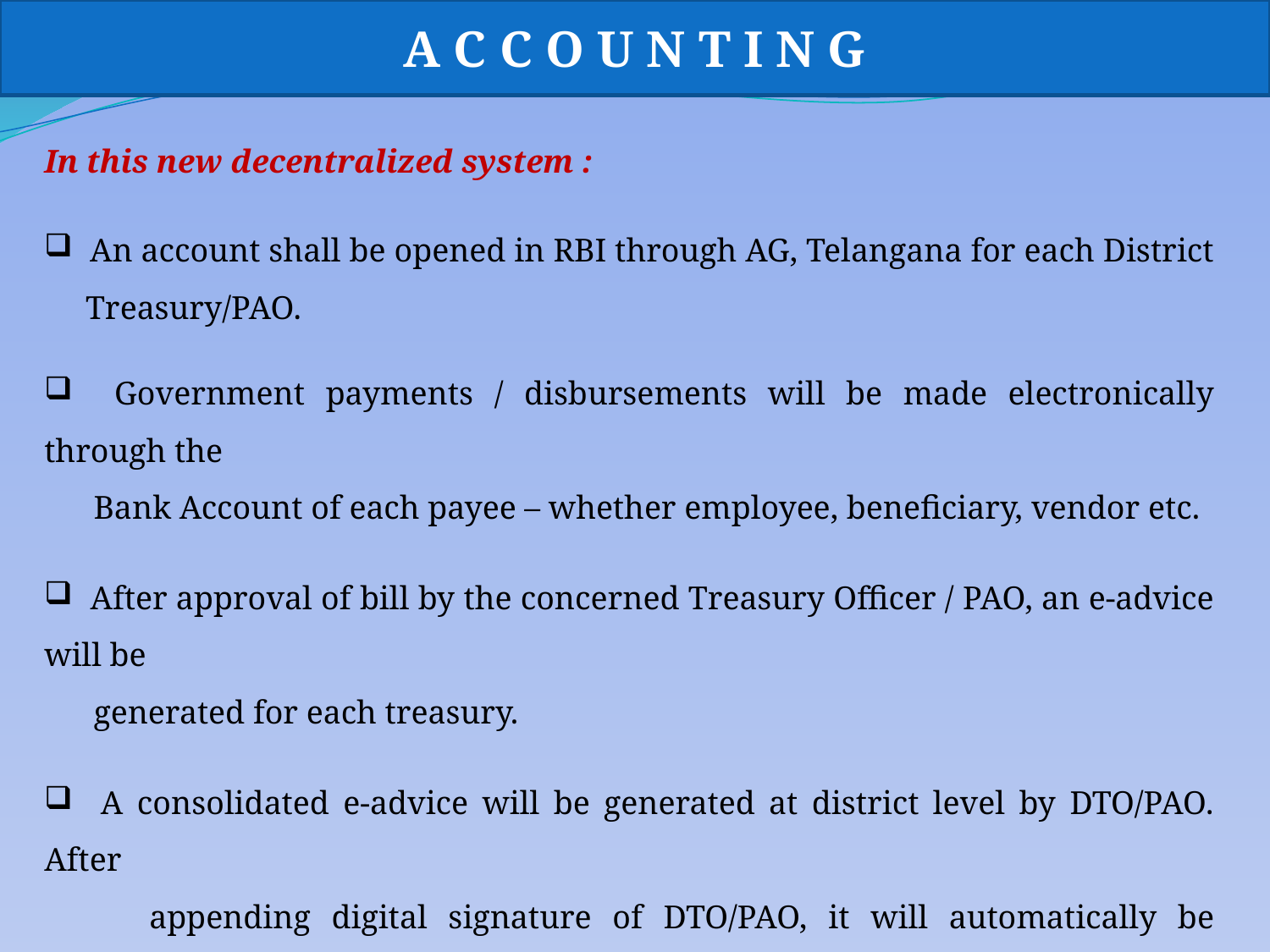

A C C O U N T I N G
In this new decentralized system :

  An account shall be opened in RBI through AG, Telangana for each District
     Treasury/PAO.

  Government payments / disbursements will be made electronically through the
      Bank Account of each payee – whether employee, beneficiary, vendor etc.

  After approval of bill by the concerned Treasury Officer / PAO, an e-advice will be
      generated for each treasury.

  A consolidated e-advice will be generated at district level by DTO/PAO. After
     appending digital signature of DTO/PAO, it will automatically be transferred to
     RBI e-Kuber system through SFTP server, through DTA Central Server.

  The RBI will make the payment, by means of NEFT as per the e-advice received.